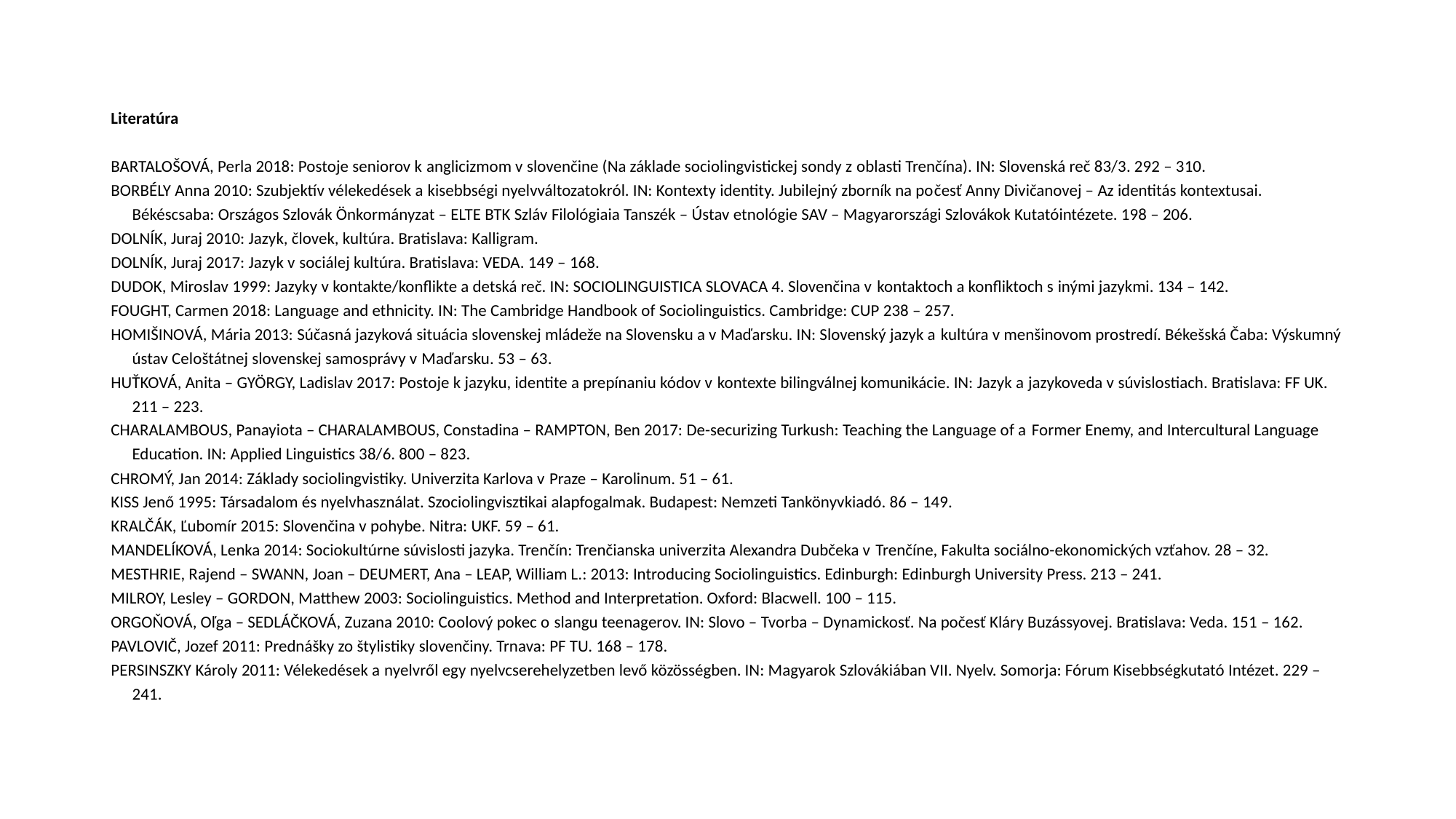

Literatúra

BARTALOŠOVÁ, Perla 2018: Postoje seniorov k anglicizmom v slovenčine (Na základe sociolingvistickej sondy z oblasti Trenčína). IN: Slovenská reč 83/3. 292 – 310.
BORBÉLY Anna 2010: Szubjektív vélekedések a kisebbségi nyelvváltozatokról. IN: Kontexty identity. Jubilejný zborník na počesť Anny Divičanovej – Az identitás kontextusai. Békéscsaba: Országos Szlovák Önkormányzat – ELTE BTK Szláv Filológiaia Tanszék – Ústav etnológie SAV – Magyarországi Szlovákok Kutatóintézete. 198 – 206.
DOLNÍK, Juraj 2010: Jazyk, človek, kultúra. Bratislava: Kalligram.
DOLNÍK, Juraj 2017: Jazyk v sociálej kultúra. Bratislava: VEDA. 149 – 168.
DUDOK, Miroslav 1999: Jazyky v kontakte/konflikte a detská reč. IN: SOCIOLINGUISTICA SLOVACA 4. Slovenčina v kontaktoch a konfliktoch s inými jazykmi. 134 – 142.
FOUGHT, Carmen 2018: Language and ethnicity. IN: The Cambridge Handbook of Sociolinguistics. Cambridge: CUP 238 – 257.
HOMIŠINOVÁ, Mária 2013: Súčasná jazyková situácia slovenskej mládeže na Slovensku a v Maďarsku. IN: Slovenský jazyk a kultúra v menšinovom prostredí. Békešská Čaba: Výskumný ústav Celoštátnej slovenskej samosprávy v Maďarsku. 53 – 63.
HUŤKOVÁ, Anita – GYÖRGY, Ladislav 2017: Postoje k jazyku, identite a prepínaniu kódov v kontexte bilingválnej komunikácie. IN: Jazyk a jazykoveda v súvislostiach. Bratislava: FF UK. 211 – 223.
CHARALAMBOUS, Panayiota – CHARALAMBOUS, Constadina – RAMPTON, Ben 2017: De-securizing Turkush: Teaching the Language of a Former Enemy, and Intercultural Language Education. IN: Applied Linguistics 38/6. 800 – 823.
CHROMÝ, Jan 2014: Základy sociolingvistiky. Univerzita Karlova v Praze – Karolinum. 51 – 61.
KISS Jenő 1995: Társadalom és nyelvhasználat. Szociolingvisztikai alapfogalmak. Budapest: Nemzeti Tankönyvkiadó. 86 – 149.
KRALČÁK, Ľubomír 2015: Slovenčina v pohybe. Nitra: UKF. 59 – 61.
MANDELÍKOVÁ, Lenka 2014: Sociokultúrne súvislosti jazyka. Trenčín: Trenčianska univerzita Alexandra Dubčeka v Trenčíne, Fakulta sociálno-ekonomických vzťahov. 28 – 32.
MESTHRIE, Rajend – SWANN, Joan – DEUMERT, Ana – LEAP, William L.: 2013: Introducing Sociolinguistics. Edinburgh: Edinburgh University Press. 213 – 241.
MILROY, Lesley – GORDON, Matthew 2003: Sociolinguistics. Method and Interpretation. Oxford: Blacwell. 100 – 115.
ORGOŇOVÁ, Oľga – SEDLÁČKOVÁ, Zuzana 2010: Coolový pokec o slangu teenagerov. IN: Slovo – Tvorba – Dynamickosť. Na počesť Kláry Buzássyovej. Bratislava: Veda. 151 – 162.
PAVLOVIČ, Jozef 2011: Prednášky zo štylistiky slovenčiny. Trnava: PF TU. 168 – 178.
PERSINSZKY Károly 2011: Vélekedések a nyelvről egy nyelvcserehelyzetben levő közösségben. IN: Magyarok Szlovákiában VII. Nyelv. Somorja: Fórum Kisebbségkutató Intézet. 229 – 241.